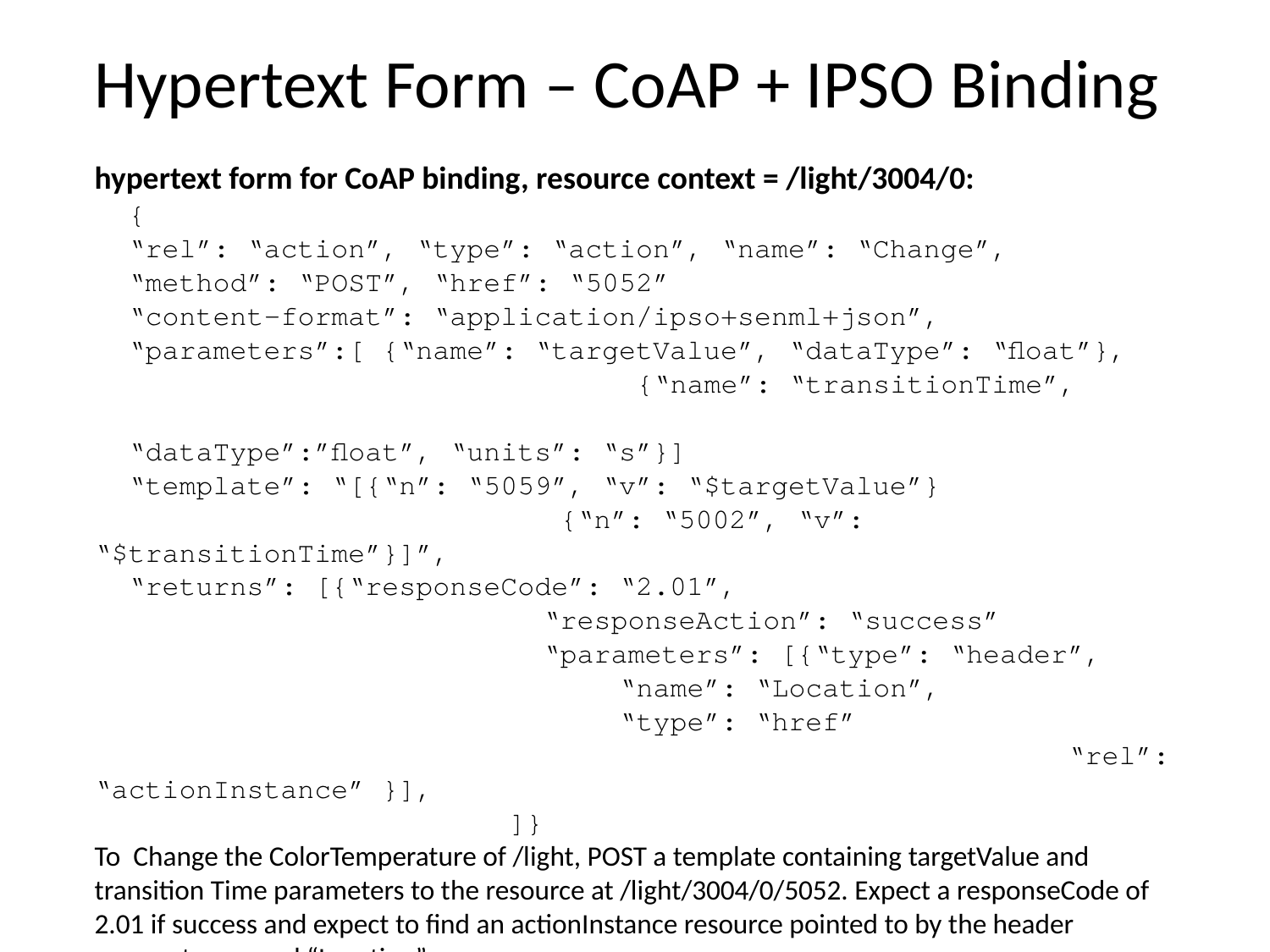

# Hypertext Form – CoAP + IPSO Binding
hypertext form for CoAP binding, resource context = /light/3004/0:
  {
  “rel”: “action”, “type”: “action”, “name”: “Change”,
  “method”: “POST”, “href”: “5052”
  “content-format”: “application/ipso+senml+json”,
  “parameters”:[ {“name”: “targetValue”, “dataType”: “float”},
				  {“name”: “transitionTime”, 						  			       “dataType”:”float”, “units”: “s”}]
  “template”: “[{“n”: “5059”, “v”: “$targetValue”}
			     {“n”: “5002”, “v”: “$transitionTime”}]”,
  “returns”: [{“responseCode”: “2.01”,
			    “responseAction”: “success”
			    “parameters”: [{“type”: “header”,
                               “name”: “Location”,
                               “type”: “href”
							     “rel”: “actionInstance” }],
			  ]}
To  Change the ColorTemperature of /light, POST a template containing targetValue and transition Time parameters to the resource at /light/3004/0/5052. Expect a responseCode of 2.01 if success and expect to find an actionInstance resource pointed to by the header parameter named “Location”